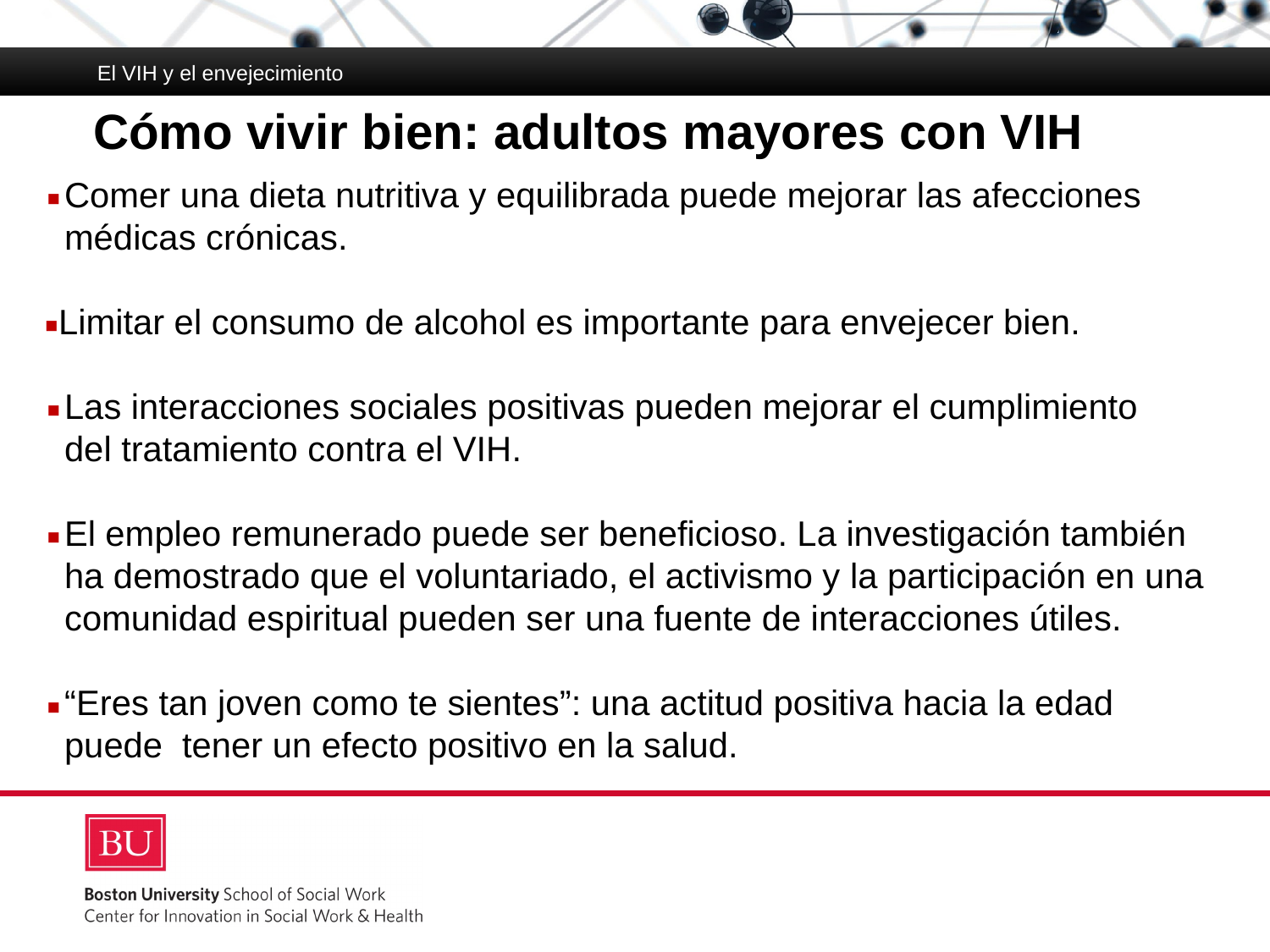

El VIH y el envejecimiento
# Cómo vivir bien: adultos mayores con VIH

Comer una dieta nutritiva y equilibrada puede mejorar las afecciones médicas crónicas.
Limitar el consumo de alcohol es importante para envejecer bien.

Las interacciones sociales positivas pueden mejorar el cumplimiento
del tratamiento contra el VIH.

El empleo remunerado puede ser beneficioso. La investigación también   ha demostrado que el voluntariado, el activismo y la participación en una comunidad espiritual pueden ser una fuente de interacciones útiles.

“Eres tan joven como te sientes”: una actitud positiva hacia la edad puede  tener un efecto positivo en la salud.